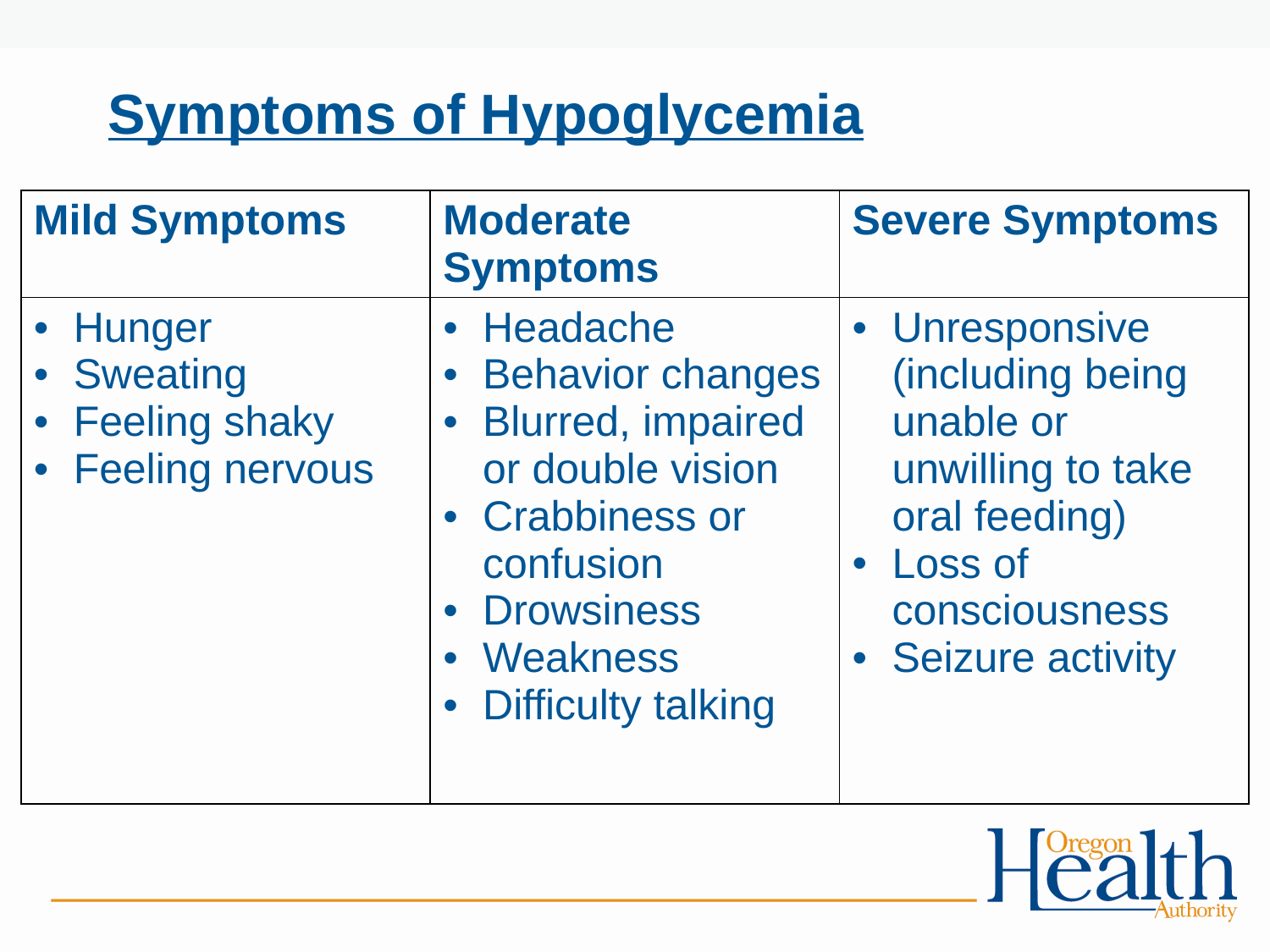

# Symptoms of Hypoglycemia
| Mild Symptoms | Moderate Symptoms | Severe Symptoms |
| --- | --- | --- |
| Hunger Sweating Feeling shaky Feeling nervous | Headache Behavior changes Blurred, impaired or double vision Crabbiness or confusion Drowsiness Weakness Difficulty talking | Unresponsive (including being unable or unwilling to take oral feeding) Loss of consciousness Seizure activity |